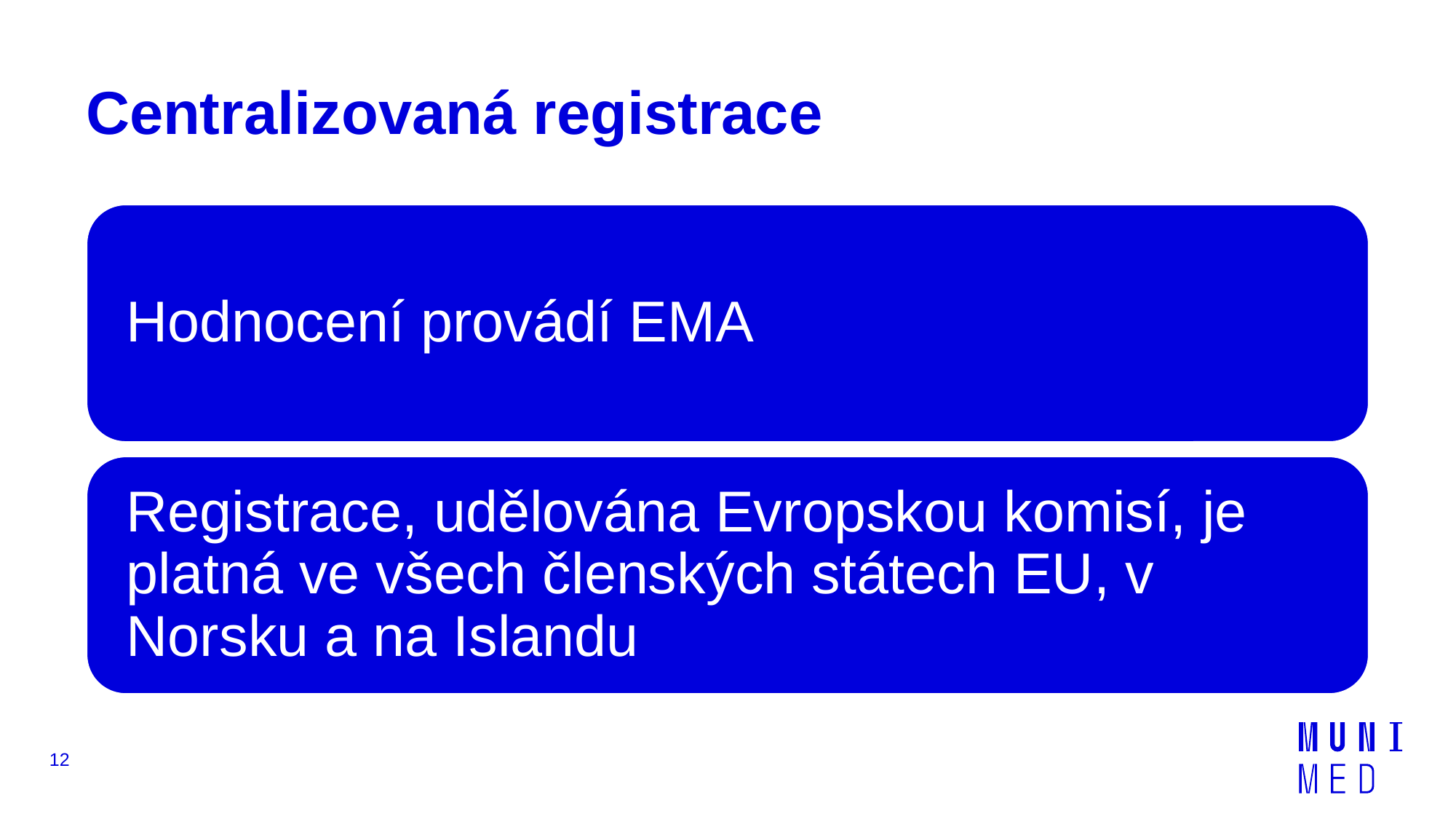

# Centralizovaná registrace
Hodnocení provádí EMA
Registrace, udělována Evropskou komisí, je platná ve všech členských státech EU, v Norsku a na Islandu
12